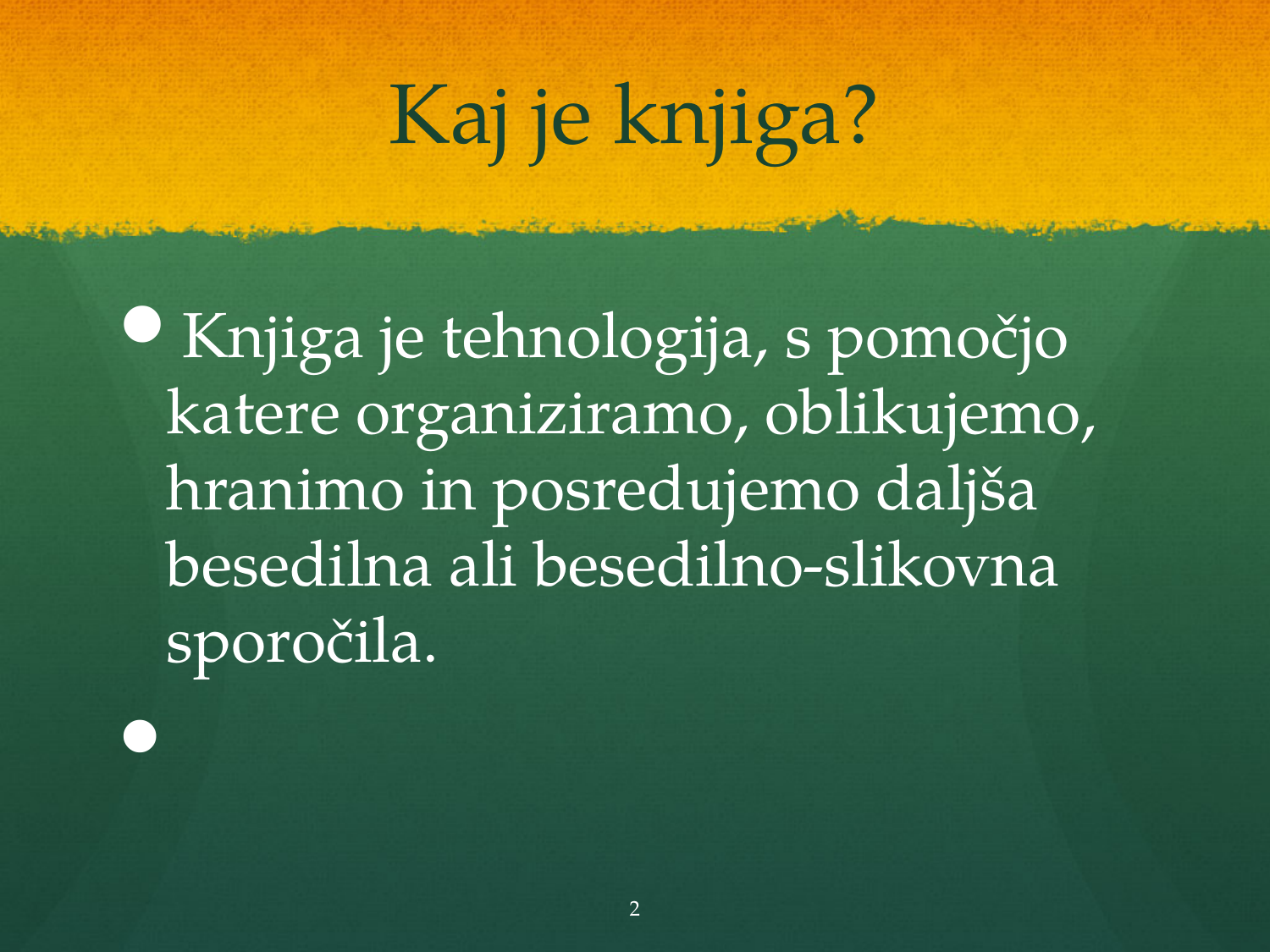

# Kaj je knjiga?
Knjiga je tehnologija, s pomočjo katere organiziramo, oblikujemo, hranimo in posredujemo daljša besedilna ali besedilno-slikovna sporočila.

2